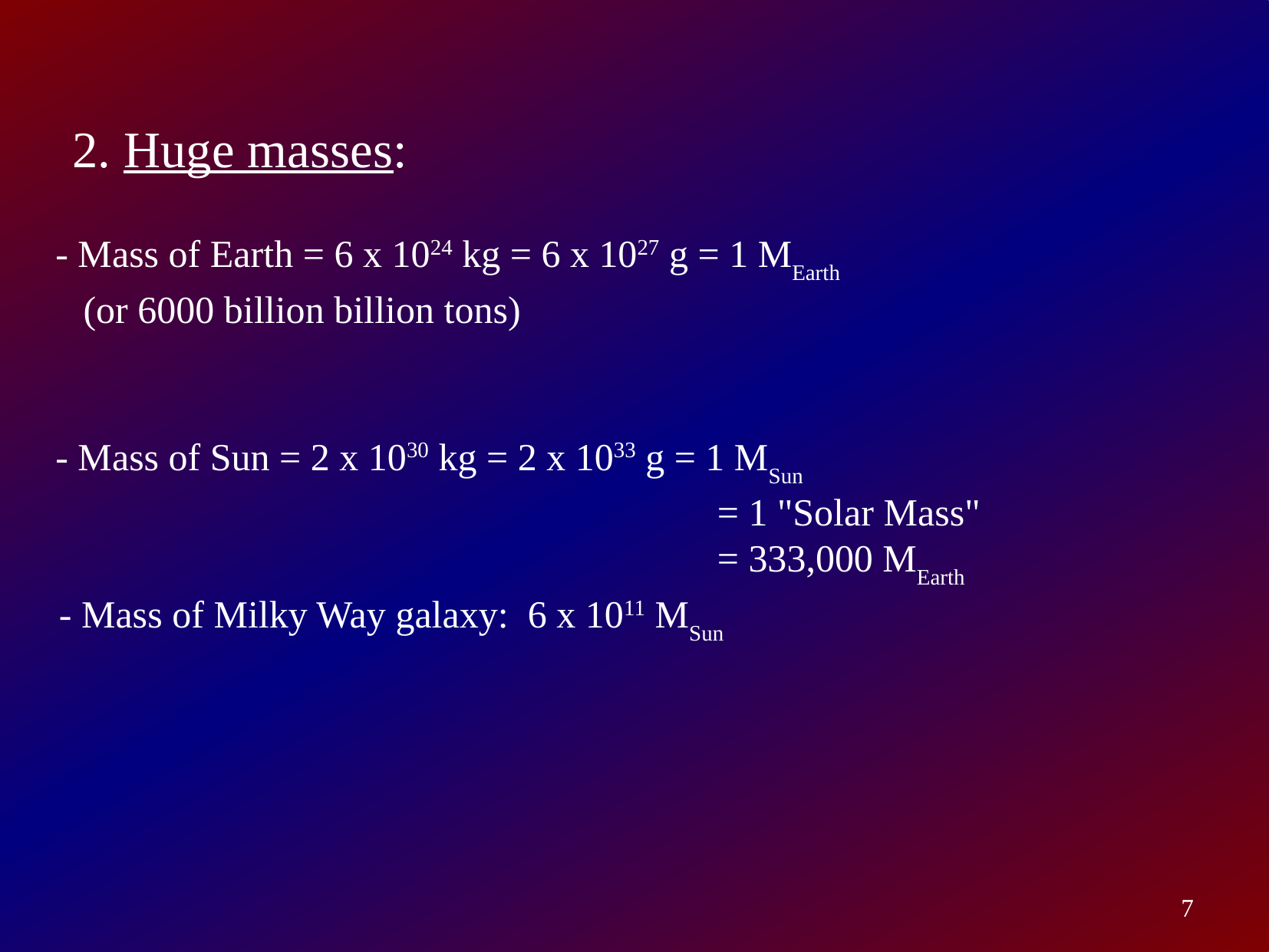

2. Huge masses:
- Mass of Earth = 6 x 1024 kg = 6 x 1027 g = 1 MEarth
     (or 6000 billion billion tons)

- Mass of Sun = 2 x 1030 kg = 2 x 1033 g = 1 MSun
                                                                     = 1 "Solar Mass"
                                                                     = 333,000 MEarth
- Mass of Milky Way galaxy:  6 x 1011 MSun

7